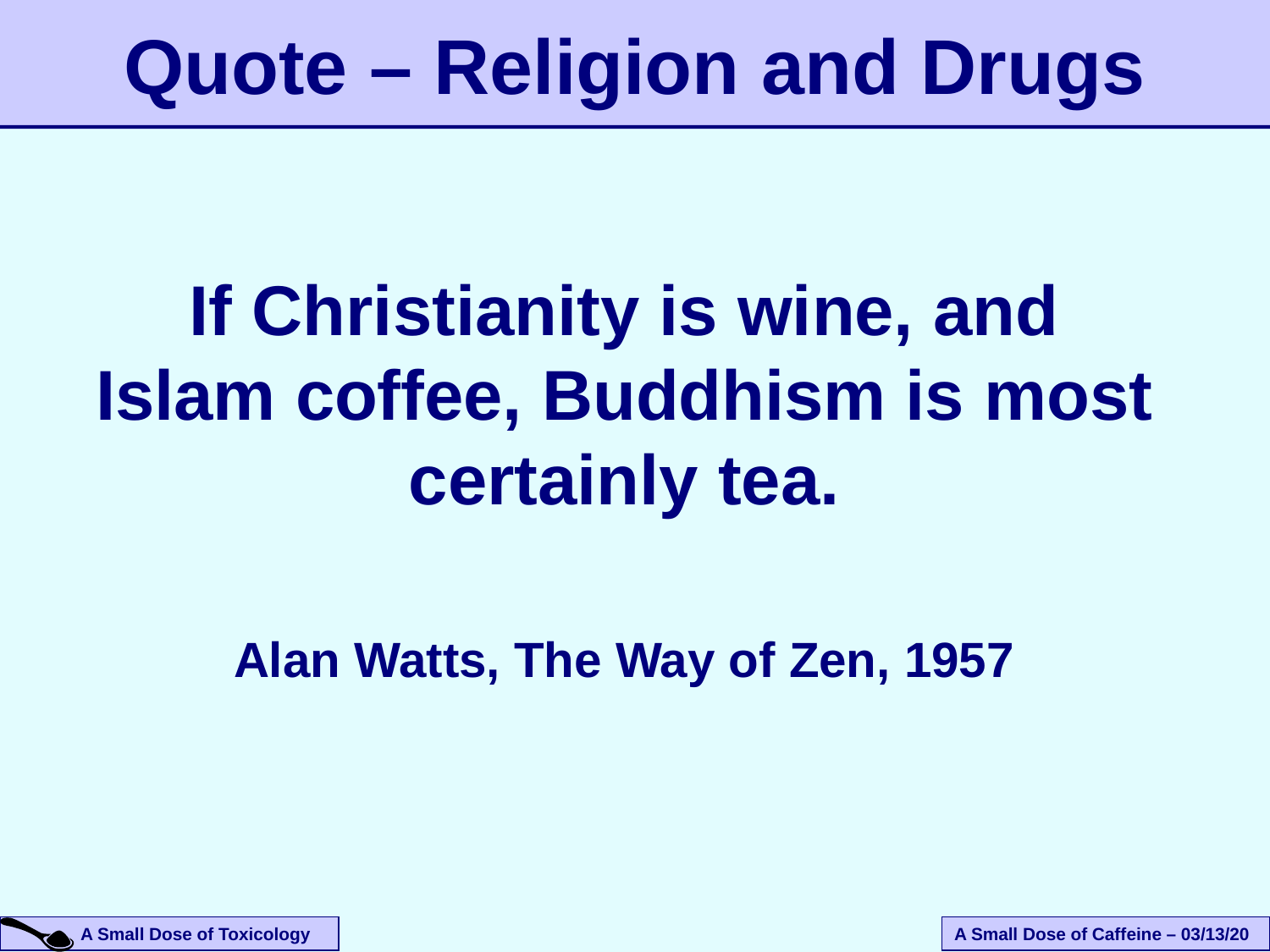

# Quote – Religion and Drugs
If Christianity is wine, and Islam coffee, Buddhism is most certainly tea.

Alan Watts, The Way of Zen, 1957